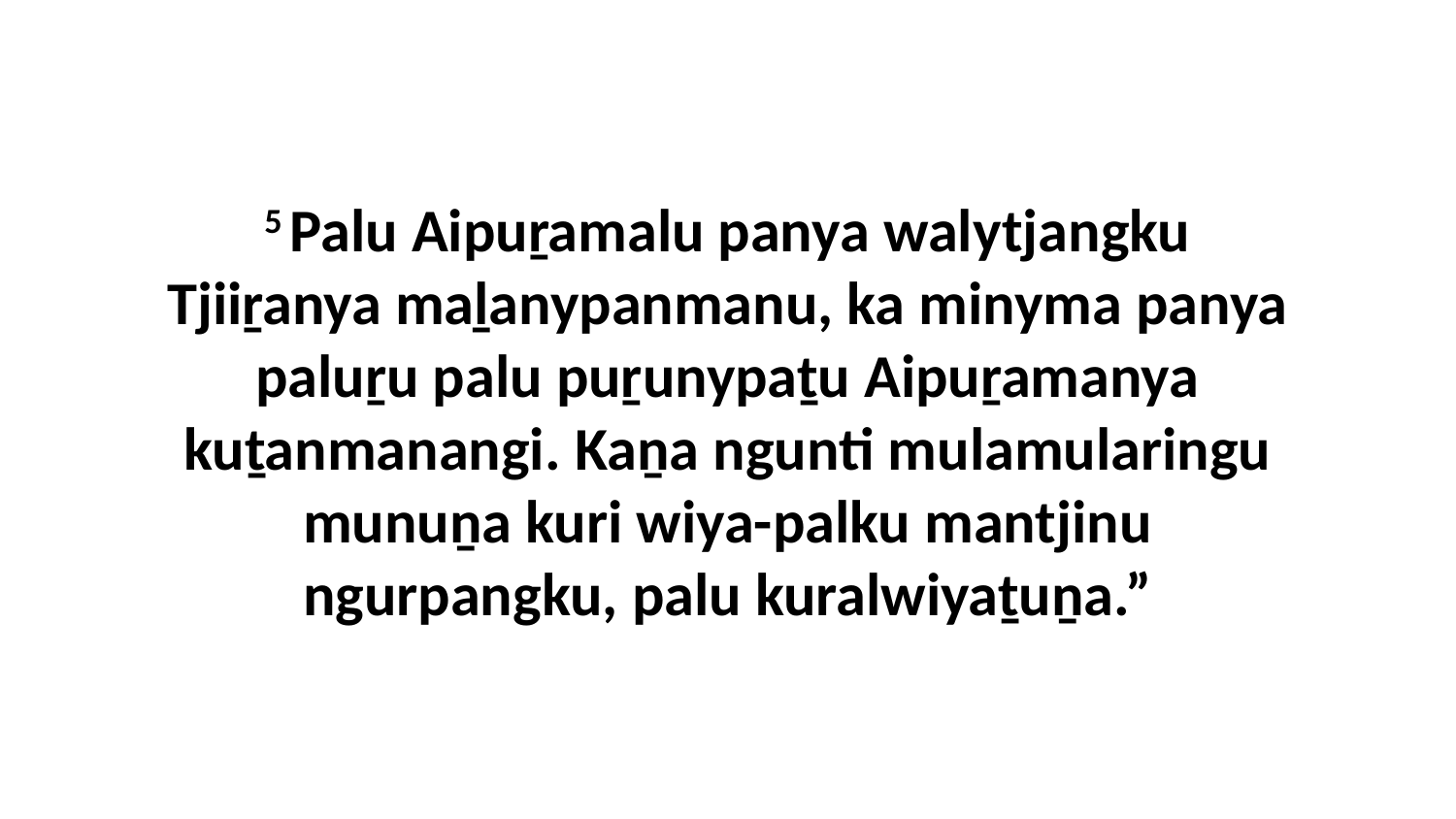

5 Palu Aipuṟamalu panya walytjangku Tjiiṟanya maḻanypanmanu, ka minyma panya paluṟu palu puṟunypaṯu Aipuṟamanya kuṯanmanangi. Kaṉa ngunti mulamularingu munuṉa kuri wiya-palku mantjinu ngurpangku, palu kuralwiyaṯuṉa.”